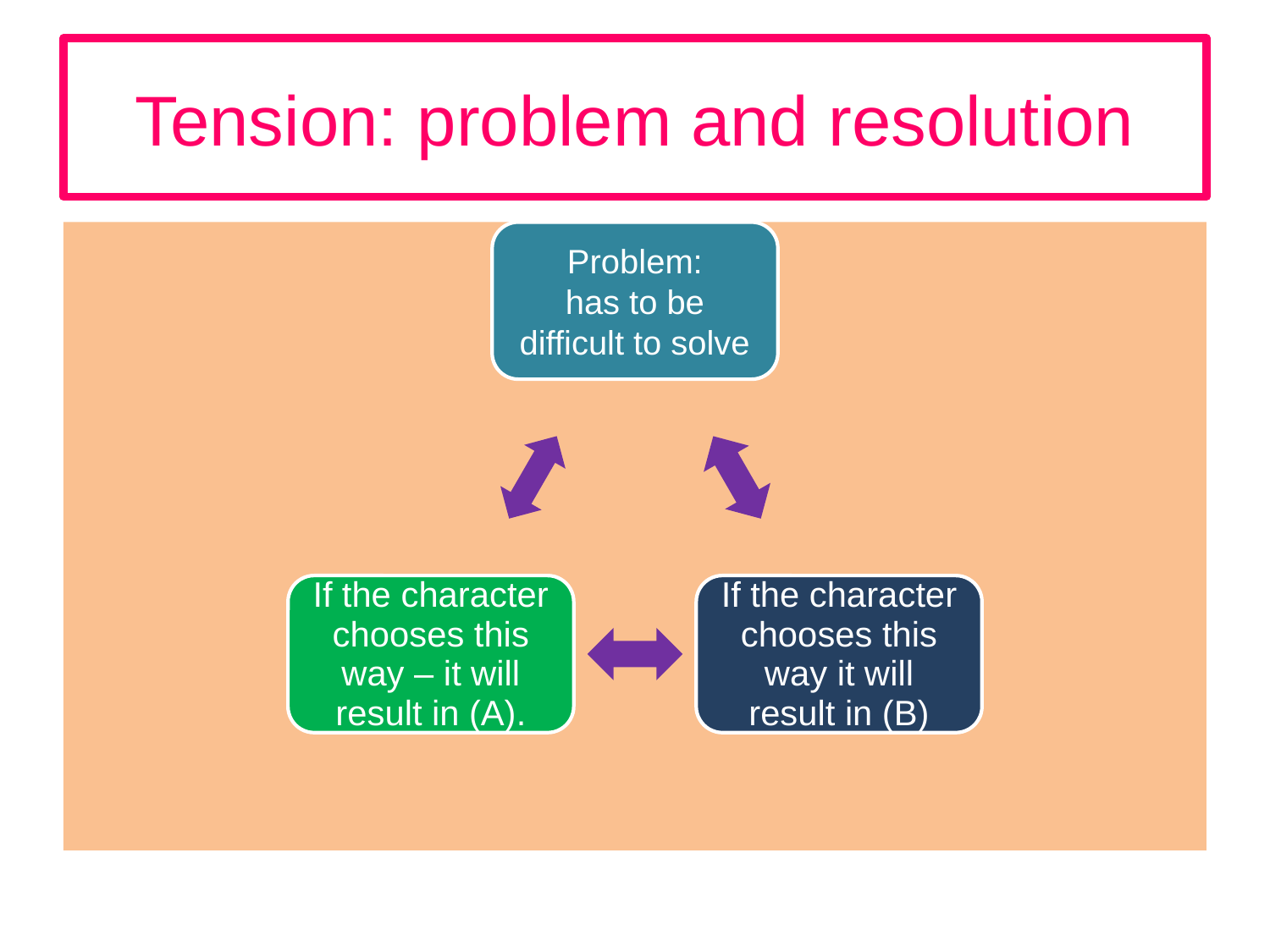

# Tension: problem and resolution
Problem:
has to be difficult to solve
If the character chooses this way it will result in (B)
If the character chooses this way – it will result in (A).